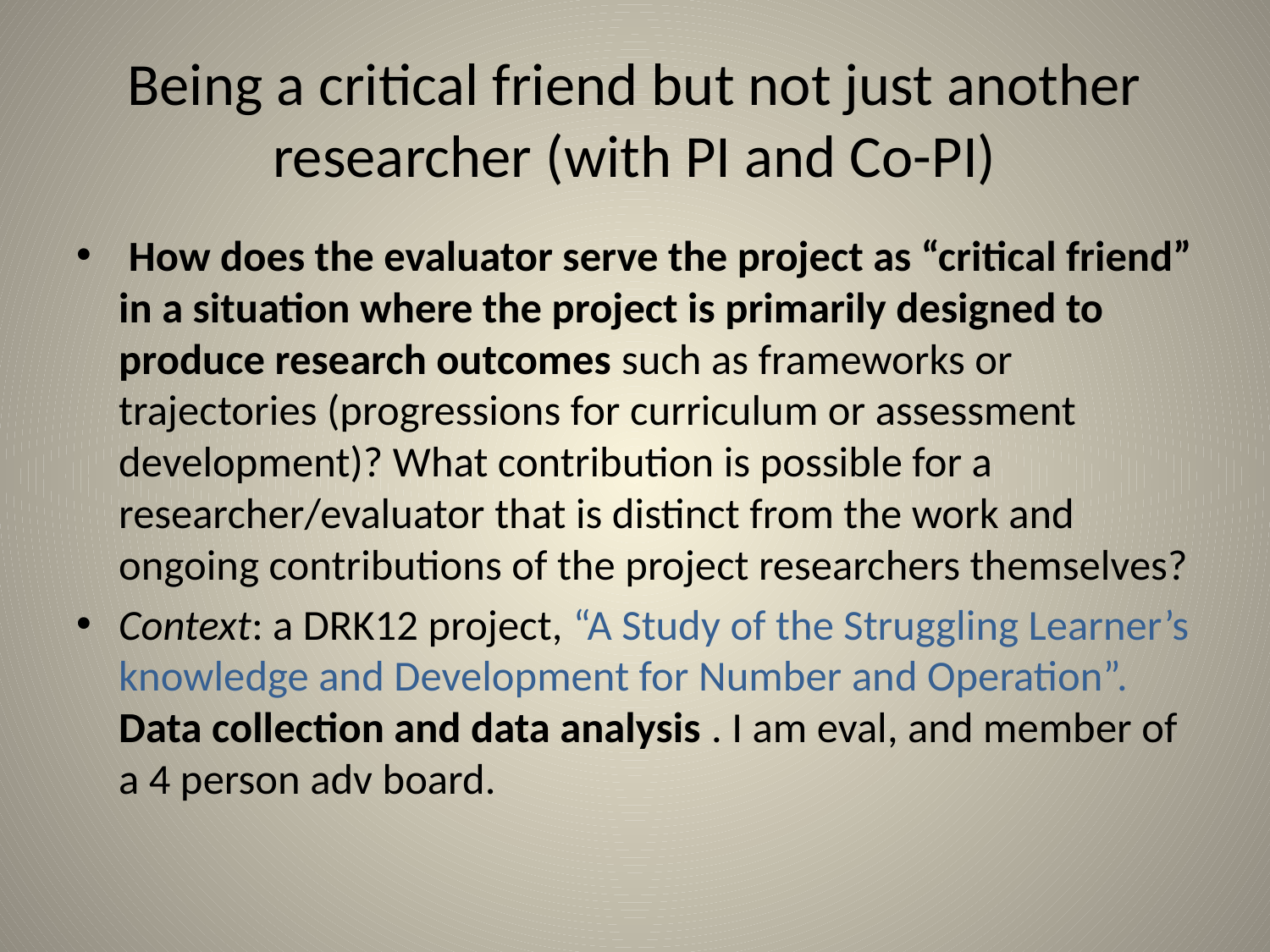

# Being a critical friend but not just another researcher (with PI and Co-PI)
 How does the evaluator serve the project as “critical friend” in a situation where the project is primarily designed to produce research outcomes such as frameworks or trajectories (progressions for curriculum or assessment development)? What contribution is possible for a researcher/evaluator that is distinct from the work and ongoing contributions of the project researchers themselves?
Context: a DRK12 project, “A Study of the Struggling Learner’s knowledge and Development for Number and Operation”. Data collection and data analysis . I am eval, and member of a 4 person adv board.